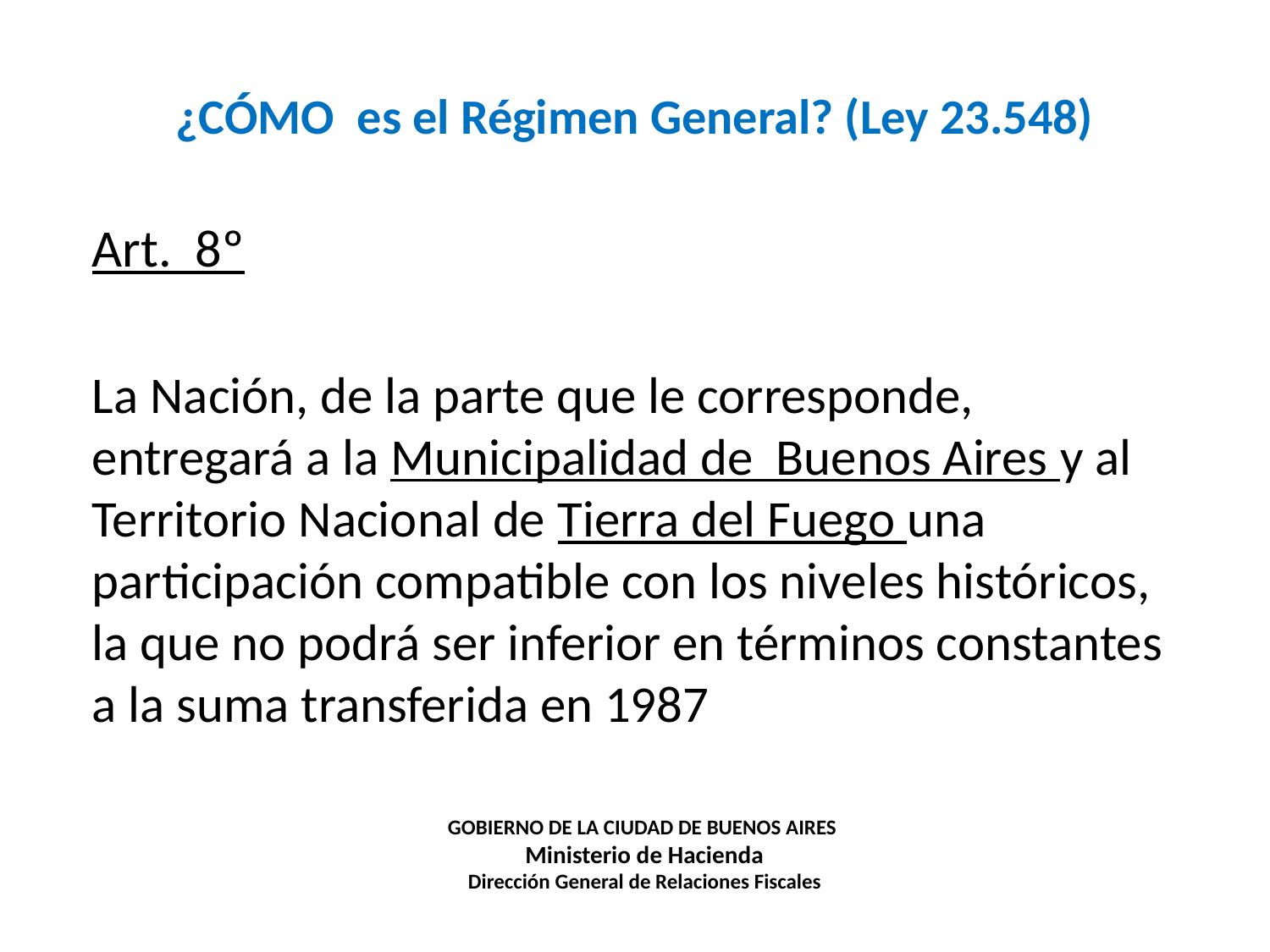

# ¿CÓMO  es el Régimen General? (Ley 23.548)
Art.  8º

La Nación, de la parte que le corresponde, entregará a la Municipalidad de  Buenos Aires y al Territorio Nacional de Tierra del Fuego una participación compatible con los niveles históricos, la que no podrá ser inferior en términos constantes a la suma transferida en 1987
GOBIERNO DE LA CIUDAD DE BUENOS AIRES
 Ministerio de Hacienda
Dirección General de Relaciones Fiscales